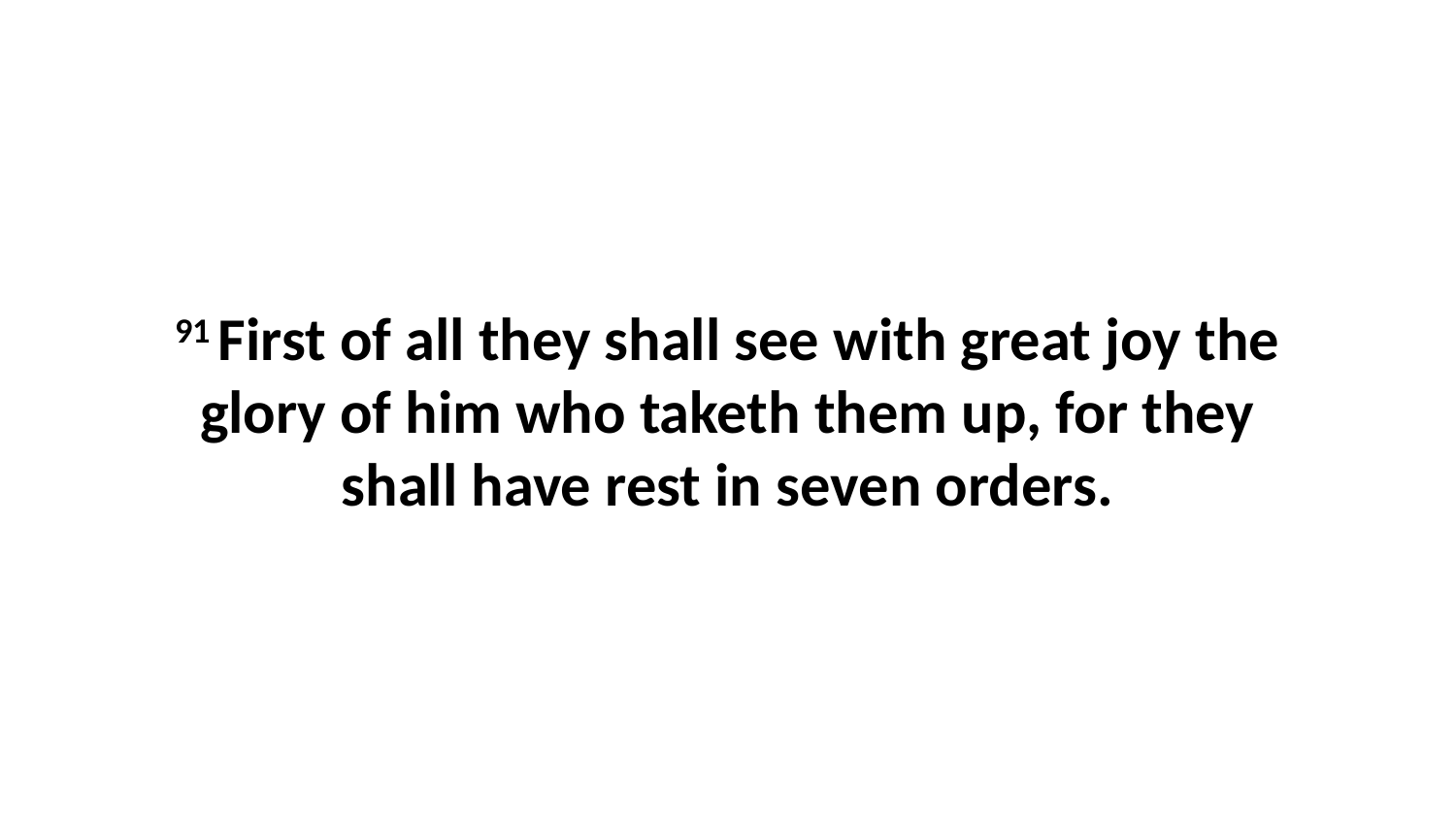

91 First of all they shall see with great joy the glory of him who taketh them up, for they shall have rest in seven orders.